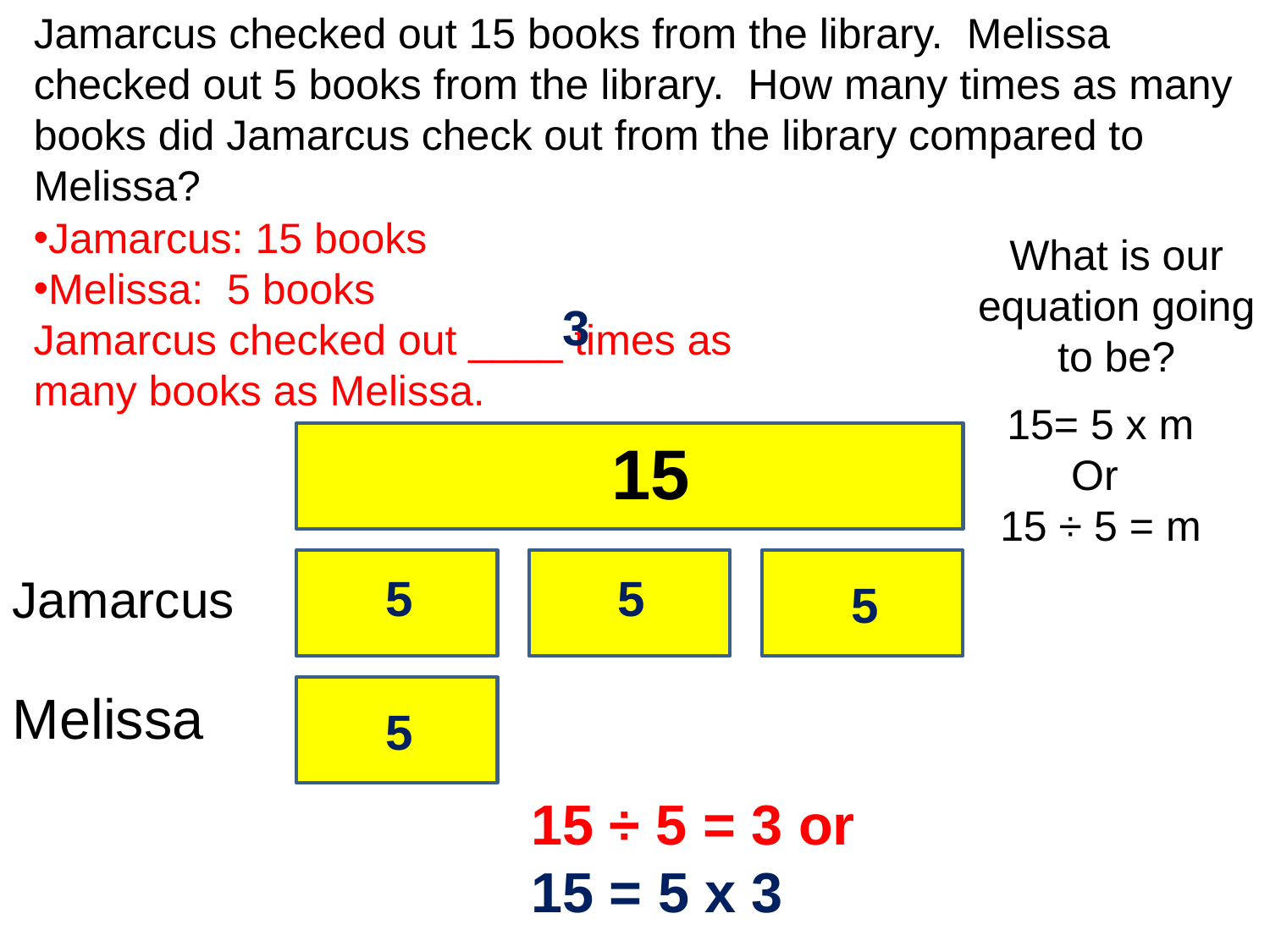

Jamarcus checked out 15 books from the library.  Melissa checked out 5 books from the library.  How many times as many books did Jamarcus check out from the library compared to Melissa?
Jamarcus: 15 books
Melissa:  5 books
Jamarcus checked out ____ times as many books as Melissa.
What is our equation going to be?
3
15= 5 x m
Or
15 ÷ 5 = m

15

Jamarcus
5
5
5
Melissa

5
15 ÷ 5 = 3 or
15 = 5 x 3